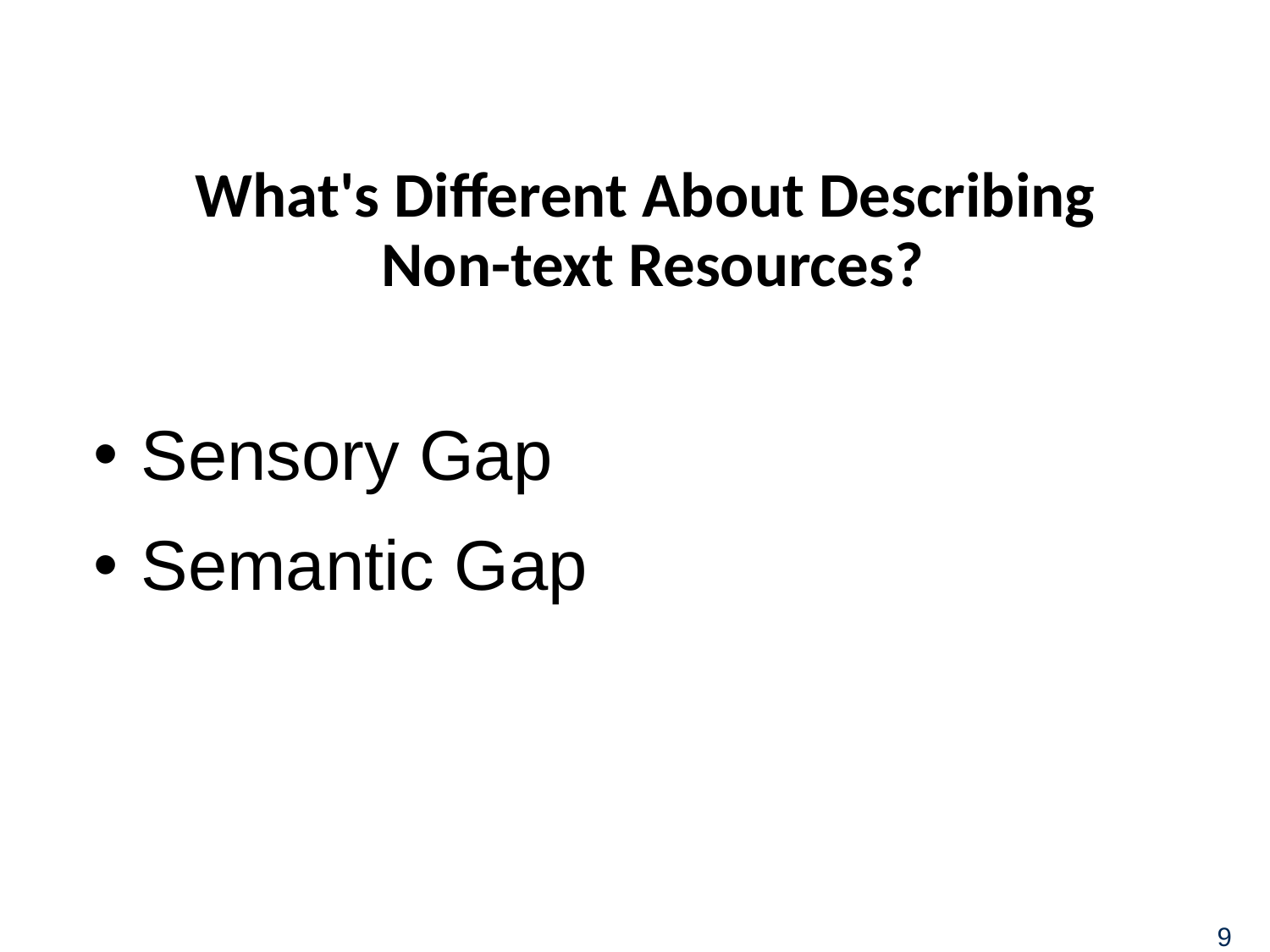

# What's Different About Describing Non-text Resources?
Sensory Gap
Semantic Gap
9